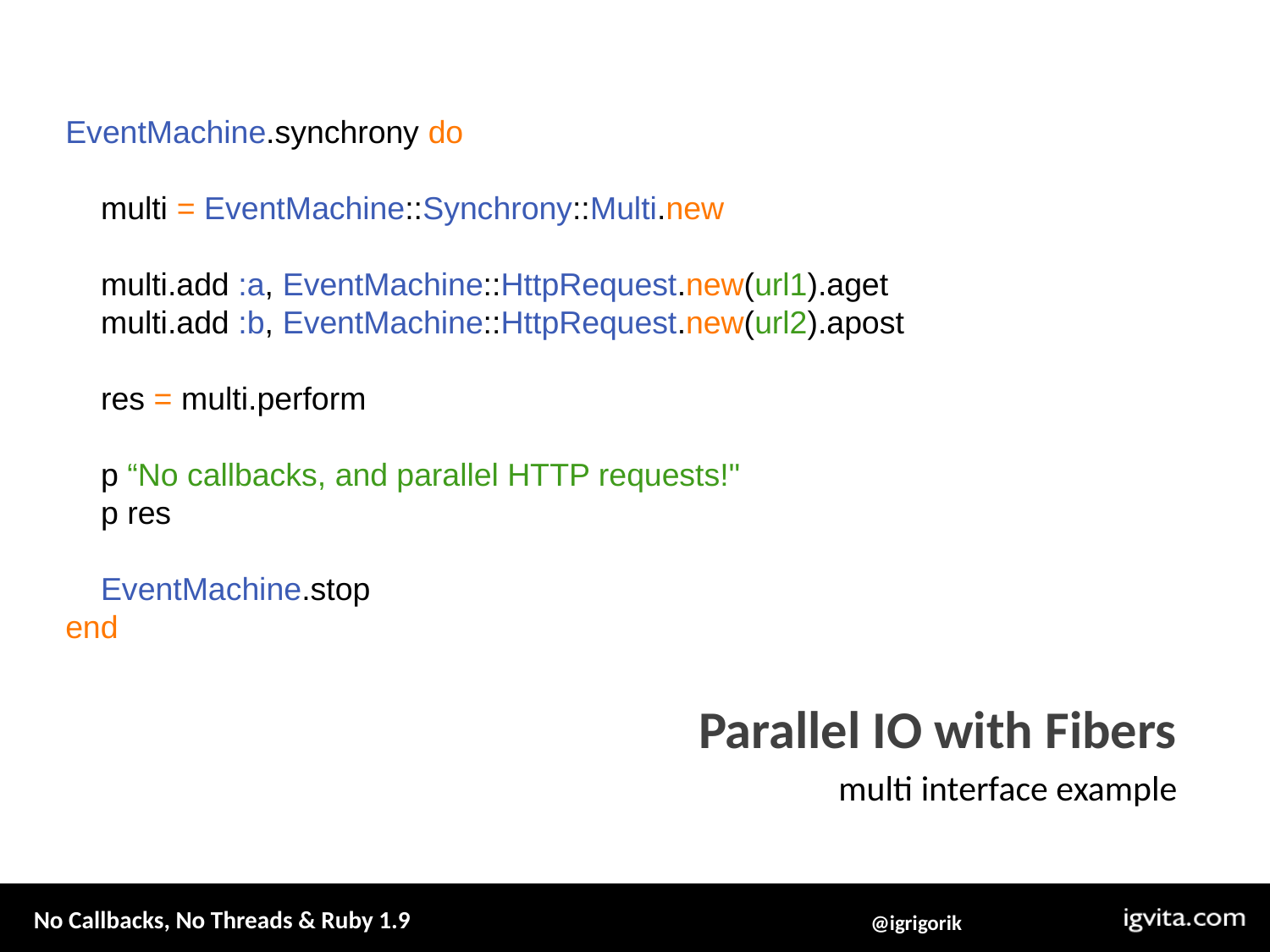

EventMachine.synchrony do

    multi = EventMachine::Synchrony::Multi.new

    multi.add :a, EventMachine::HttpRequest.new(url1).aget
    multi.add :b, EventMachine::HttpRequest.new(url2).apost

    res = multi.perform

    p “No callbacks, and parallel HTTP requests!"
    p res

    EventMachine.stop
end
Parallel IO with Fibers
multi interface example